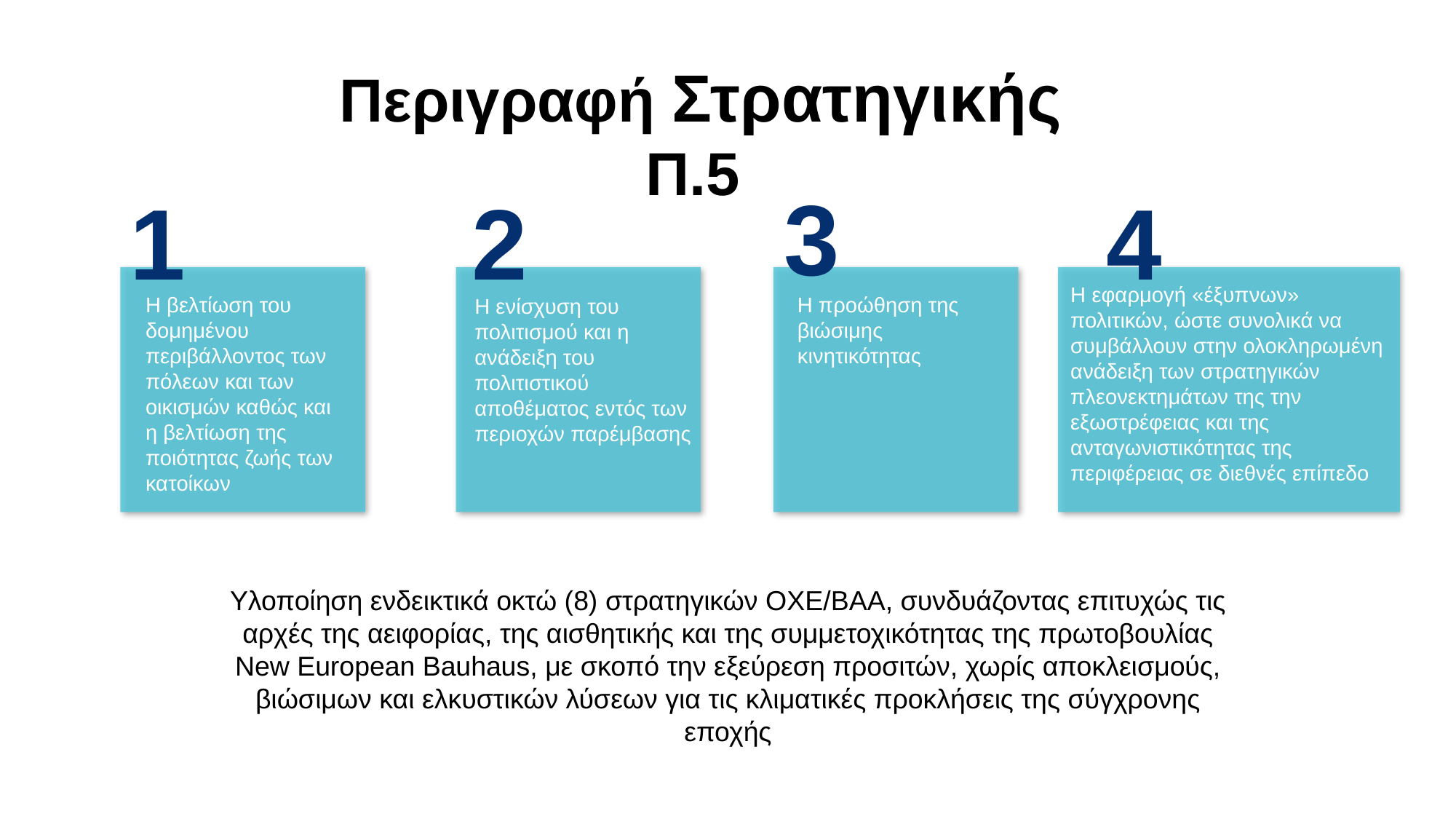

Περιγραφή Στρατηγικής Π.5
3
1
2
4

Η εφαρμογή «έξυπνων» πολιτικών, ώστε συνολικά να συμβάλλουν στην ολοκληρωμένη ανάδειξη των στρατηγικών πλεονεκτημάτων της την εξωστρέφειας και της ανταγωνιστικότητας της περιφέρειας σε διεθνές επίπεδο
Η βελτίωση του δομημένου περιβάλλοντος των πόλεων και των οικισμών καθώς και η βελτίωση της ποιότητας ζωής των κατοίκων
Η προώθηση της βιώσιμης κινητικότητας
Η ενίσχυση του πολιτισμού και η ανάδειξη του πολιτιστικού αποθέματος εντός των περιοχών παρέμβασης
Υλοποίηση ενδεικτικά οκτώ (8) στρατηγικών ΟΧΕ/ΒΑΑ, συνδυάζοντας επιτυχώς τις αρχές της αειφορίας, της αισθητικής και της συμμετοχικότητας της πρωτοβουλίας New European Bauhaus, με σκοπό την εξεύρεση προσιτών, χωρίς αποκλεισμούς, βιώσιμων και ελκυστικών λύσεων για τις κλιματικές προκλήσεις της σύγχρονης εποχής